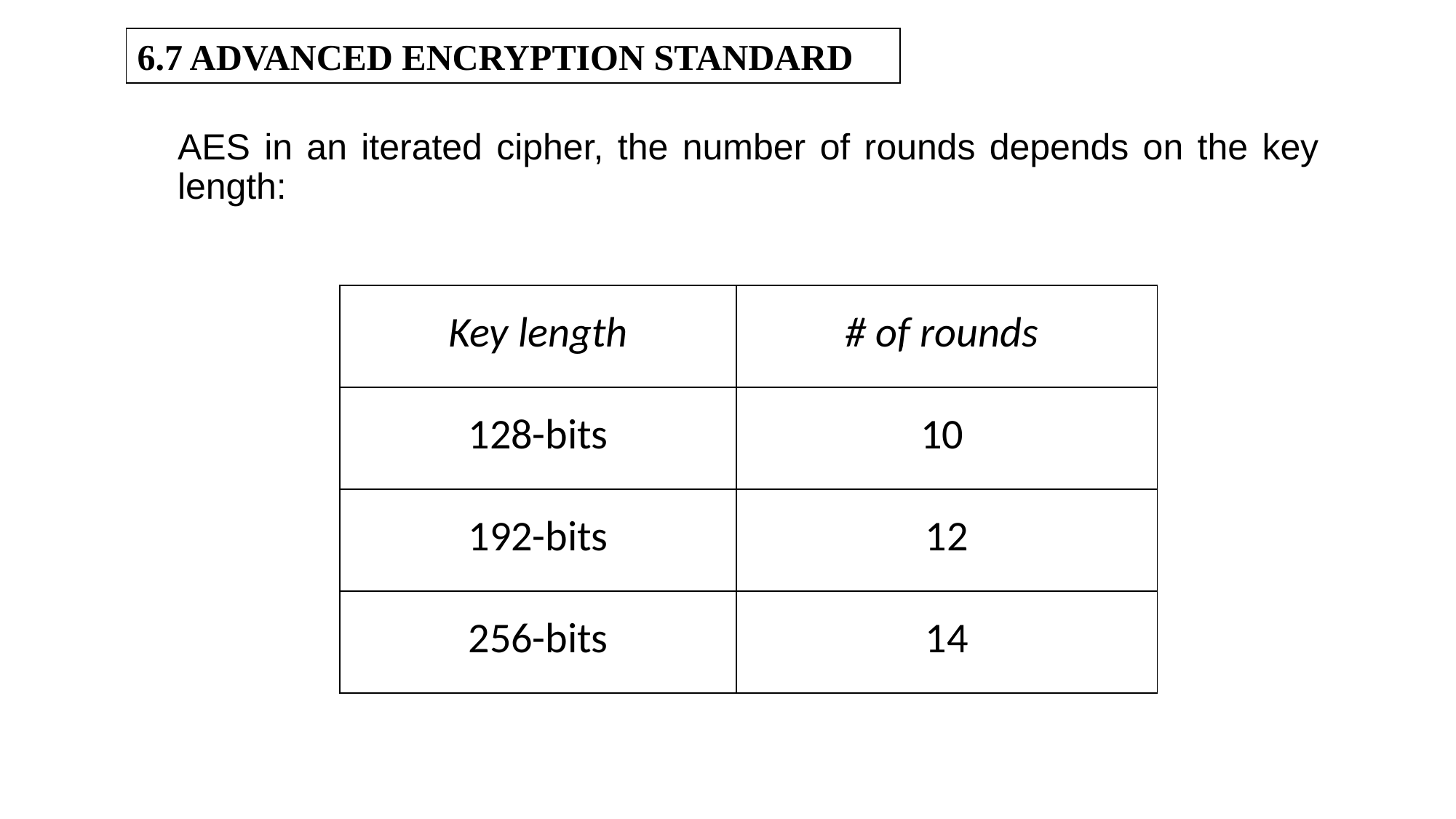

6.7 ADVANCED ENCRYPTION STANDARD
AES in an iterated cipher, the number of rounds depends on the key length:

| Key length | # of rounds |
| --- | --- |
| 128-bits | 10 |
| 192-bits | 12 |
| 256-bits | 14 |